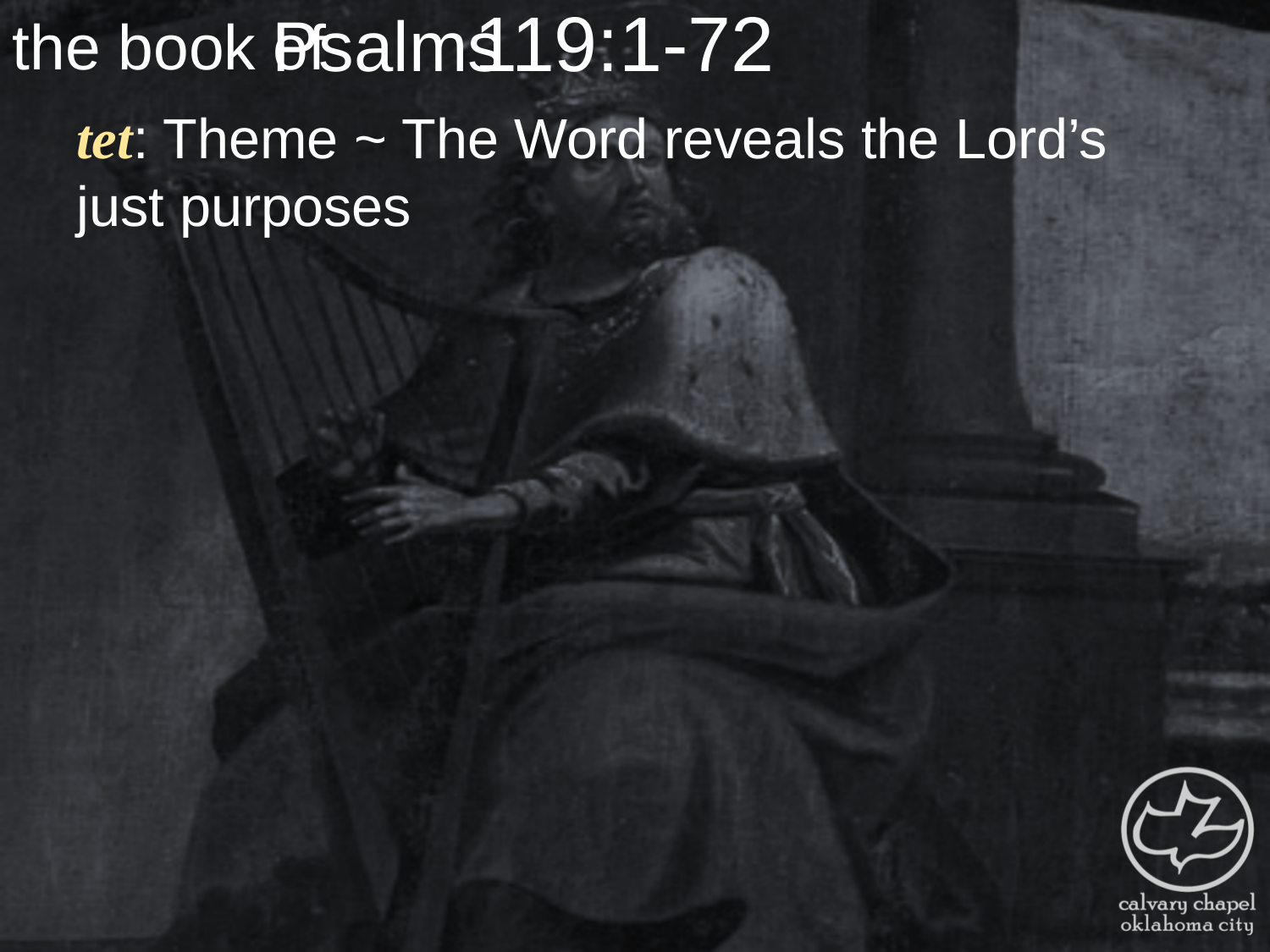

the book of
119:1-72
Psalms
tet: Theme ~ The Word reveals the Lord’s just purposes